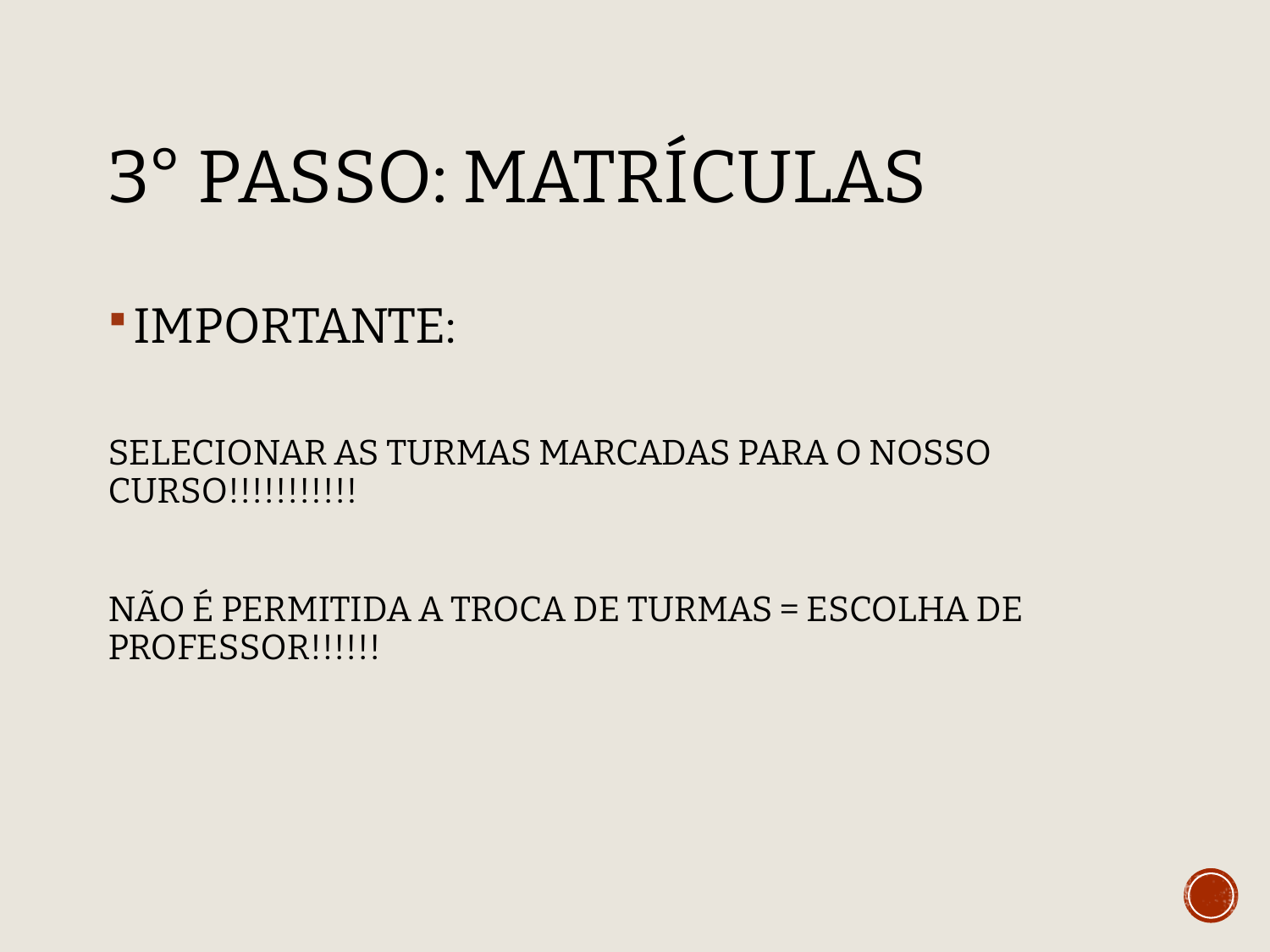

# 3° PASSO: MATRÍCULAS
IMPORTANTE:

SELECIONAR AS TURMAS MARCADAS PARA O NOSSO CURSO!!!!!!!!!!!

NÃO É PERMITIDA A TROCA DE TURMAS = ESCOLHA DE PROFESSOR!!!!!!